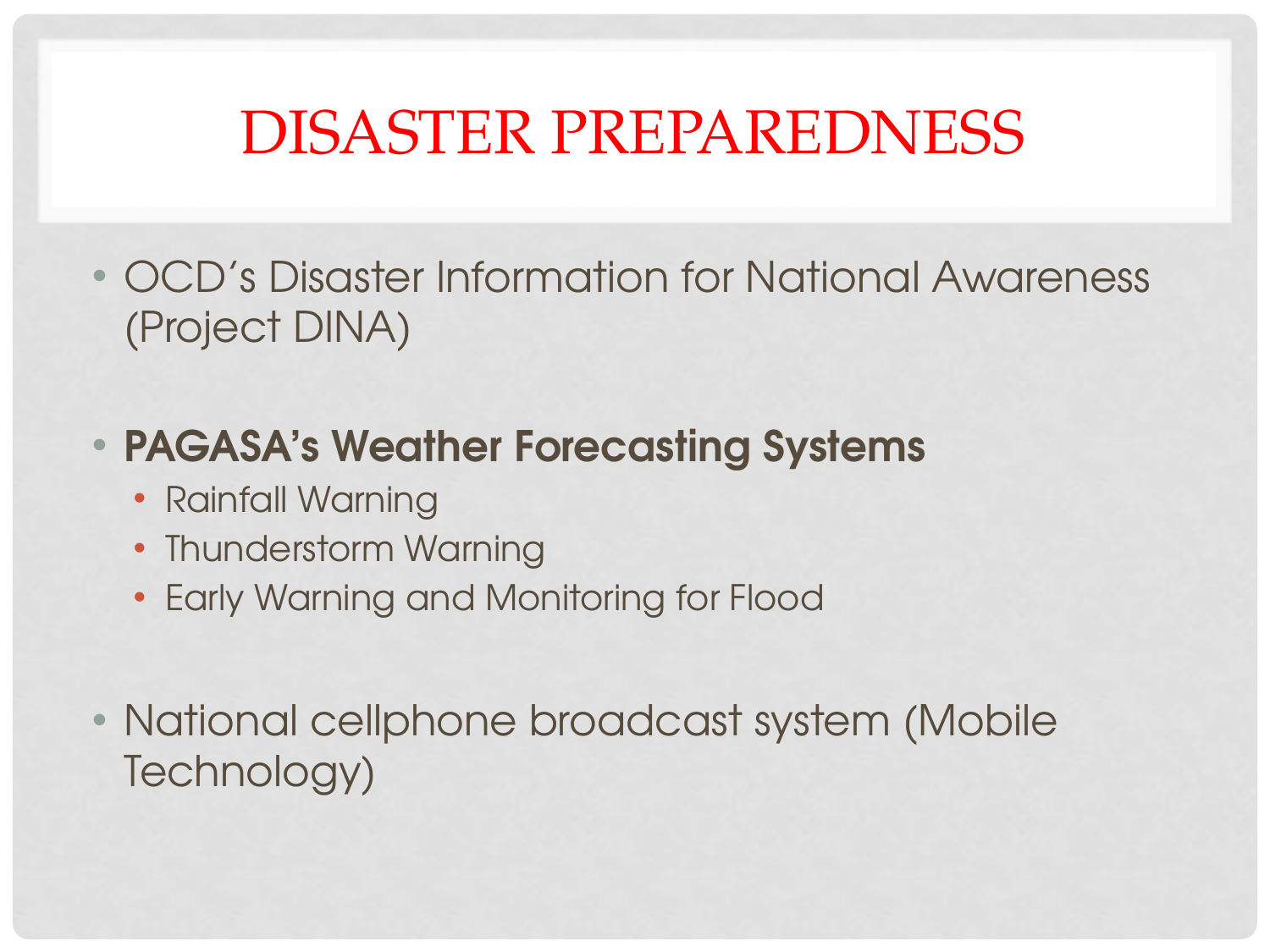

# Disaster preparedness
OCD’s Disaster Information for National Awareness (Project DINA)

PAGASA’s Weather Forecasting Systems
Rainfall Warning
Thunderstorm Warning
Early Warning and Monitoring for Flood

National cellphone broadcast system (Mobile Technology)